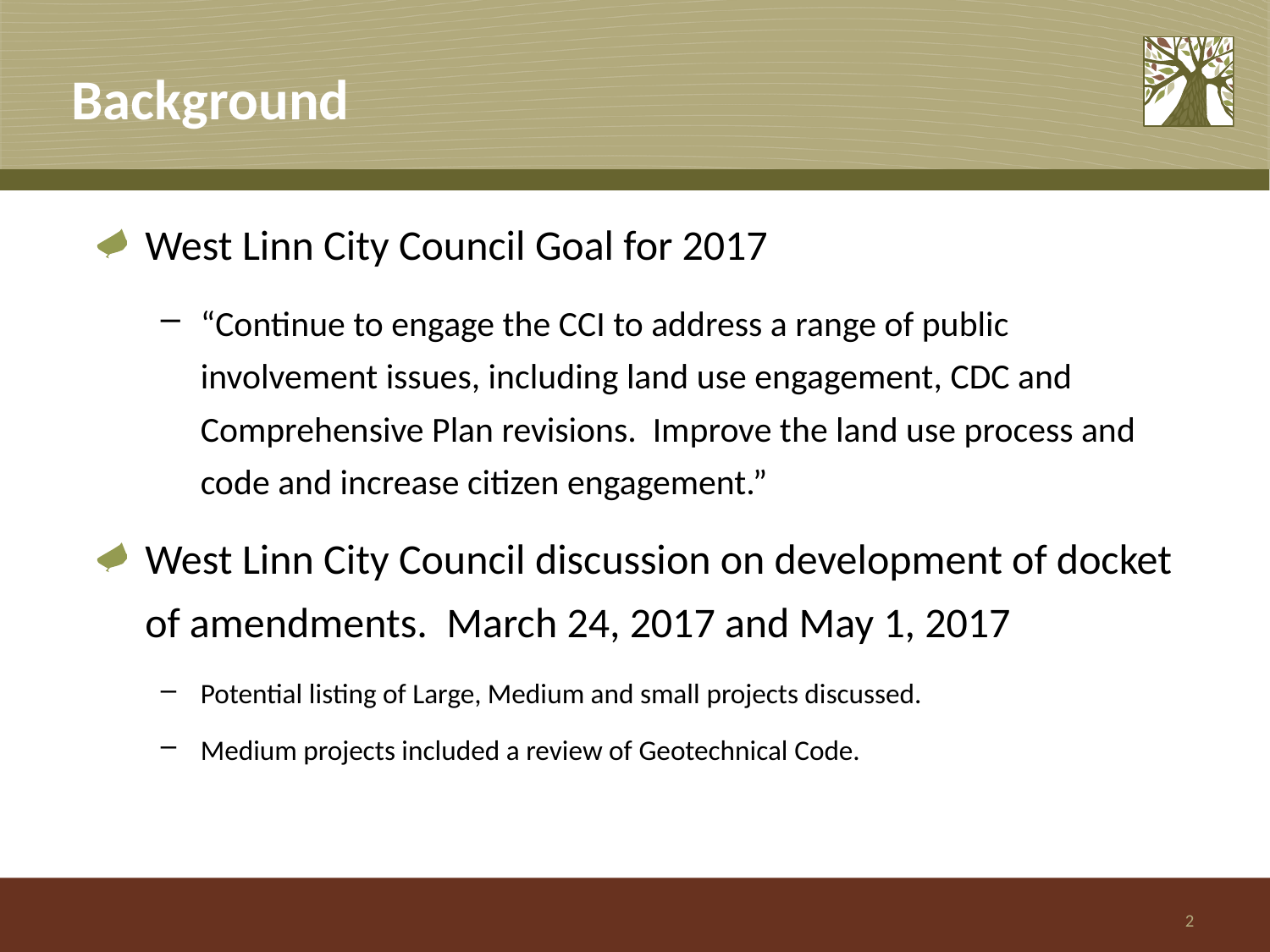

# Background
West Linn City Council Goal for 2017
“Continue to engage the CCI to address a range of public involvement issues, including land use engagement, CDC and Comprehensive Plan revisions.  Improve the land use process and code and increase citizen engagement.”
West Linn City Council discussion on development of docket of amendments.  March 24, 2017 and May 1, 2017
Potential listing of Large, Medium and small projects discussed.
Medium projects included a review of Geotechnical Code.